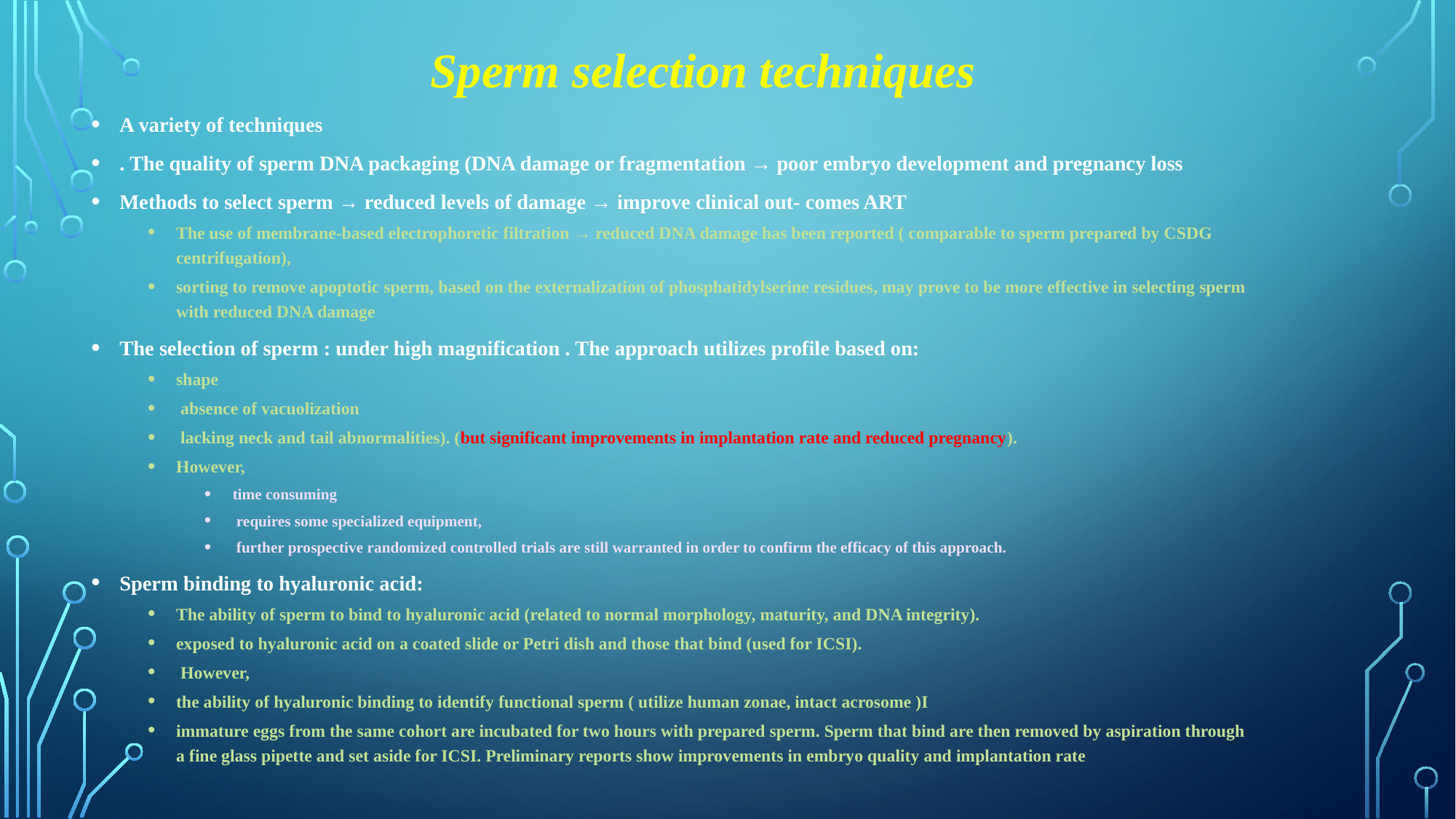

# Sperm selection techniques
A variety of techniques
. The quality of sperm DNA packaging (DNA damage or fragmentation → poor embryo development and pregnancy loss
Methods to select sperm → reduced levels of damage → improve clinical out- comes ART
The use of membrane-based electrophoretic filtration → reduced DNA damage has been reported ( comparable to sperm prepared by CSDG centrifugation),
sorting to remove apoptotic sperm, based on the externalization of phosphatidylserine residues, may prove to be more effective in selecting sperm with reduced DNA damage
The selection of sperm : under high magnification . The approach utilizes profile based on:
shape
 absence of vacuolization
 lacking neck and tail abnormalities). (but significant improvements in implantation rate and reduced pregnancy).
However,
time consuming
 requires some specialized equipment,
 further prospective randomized controlled trials are still warranted in order to confirm the efficacy of this approach.
Sperm binding to hyaluronic acid:
The ability of sperm to bind to hyaluronic acid (related to normal morphology, maturity, and DNA integrity).
exposed to hyaluronic acid on a coated slide or Petri dish and those that bind (used for ICSI).
 However,
the ability of hyaluronic binding to identify functional sperm ( utilize human zonae, intact acrosome )I
immature eggs from the same cohort are incubated for two hours with prepared sperm. Sperm that bind are then removed by aspiration through a fine glass pipette and set aside for ICSI. Preliminary reports show improvements in embryo quality and implantation rate